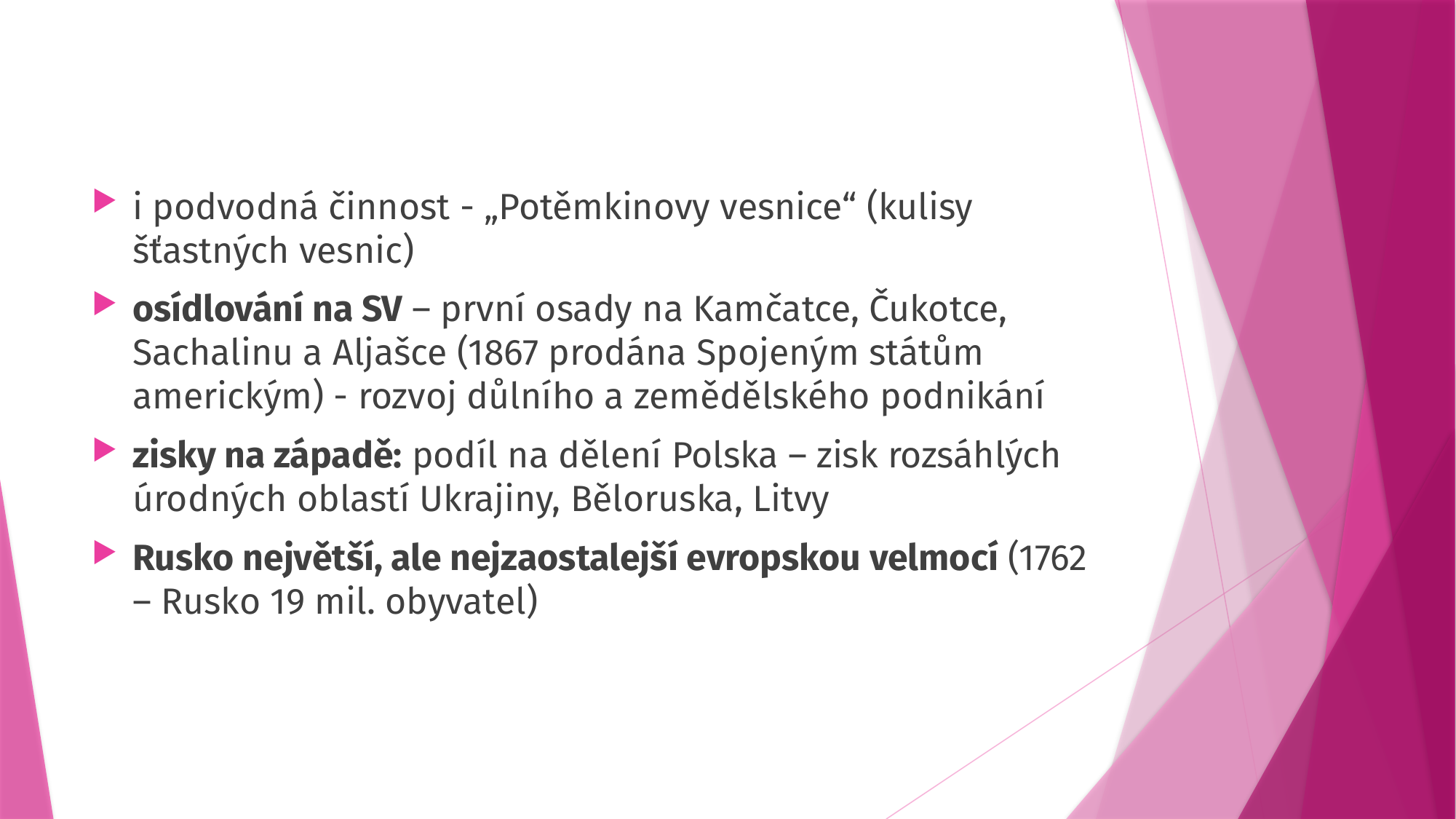

#
i podvodná činnost - „Potěmkinovy vesnice“ (kulisy šťastných vesnic)
osídlování na SV – první osady na Kamčatce, Čukotce, Sachalinu a Aljašce (1867 prodána Spojeným státům americkým) - rozvoj důlního a zemědělského podnikání
zisky na západě: podíl na dělení Polska – zisk rozsáhlých úrodných oblastí Ukrajiny, Běloruska, Litvy
Rusko největší, ale nejzaostalejší evropskou velmocí (1762 – Rusko 19 mil. obyvatel)